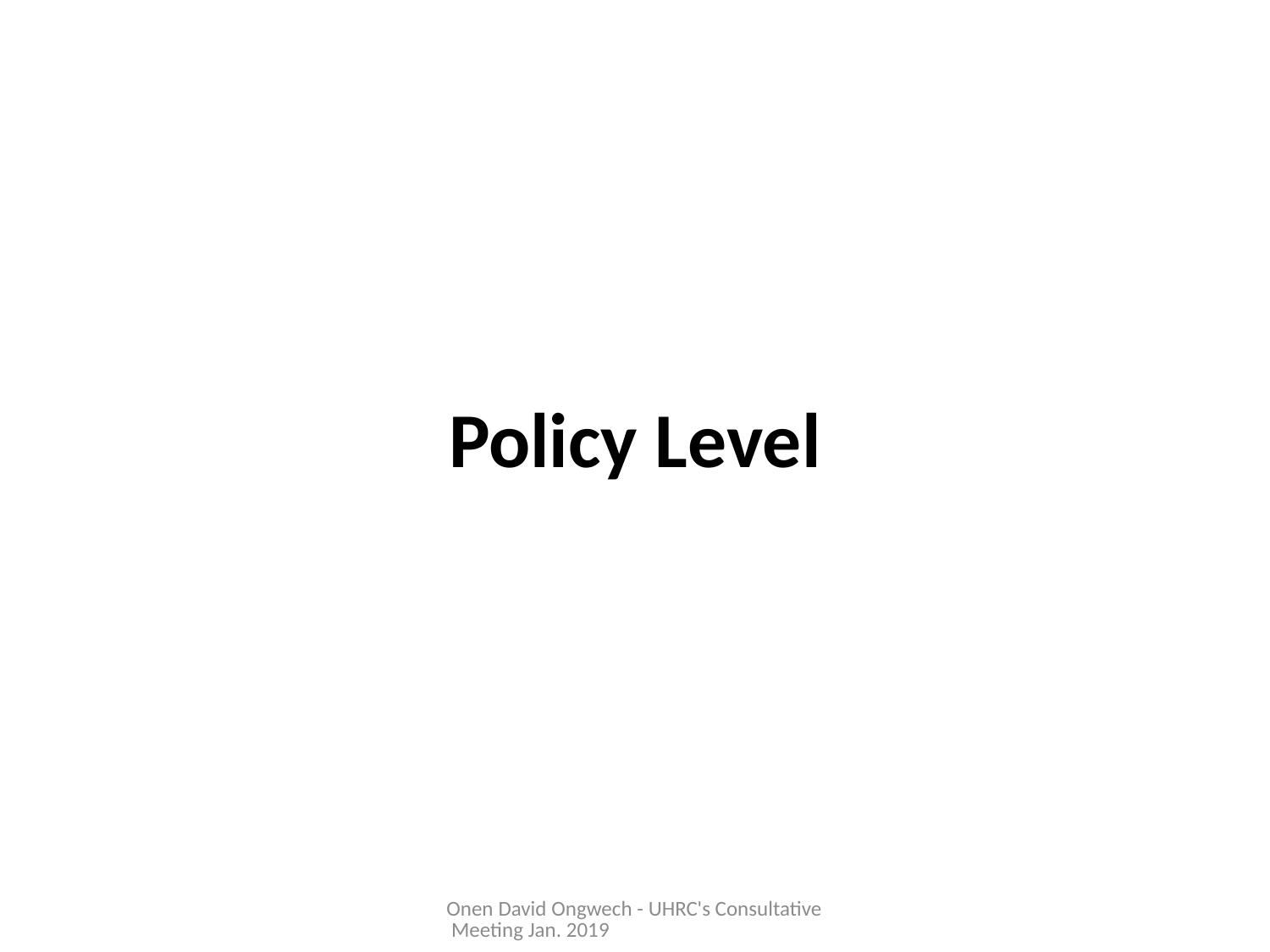

# Policy Level
Onen David Ongwech - UHRC's Consultative Meeting Jan. 2019